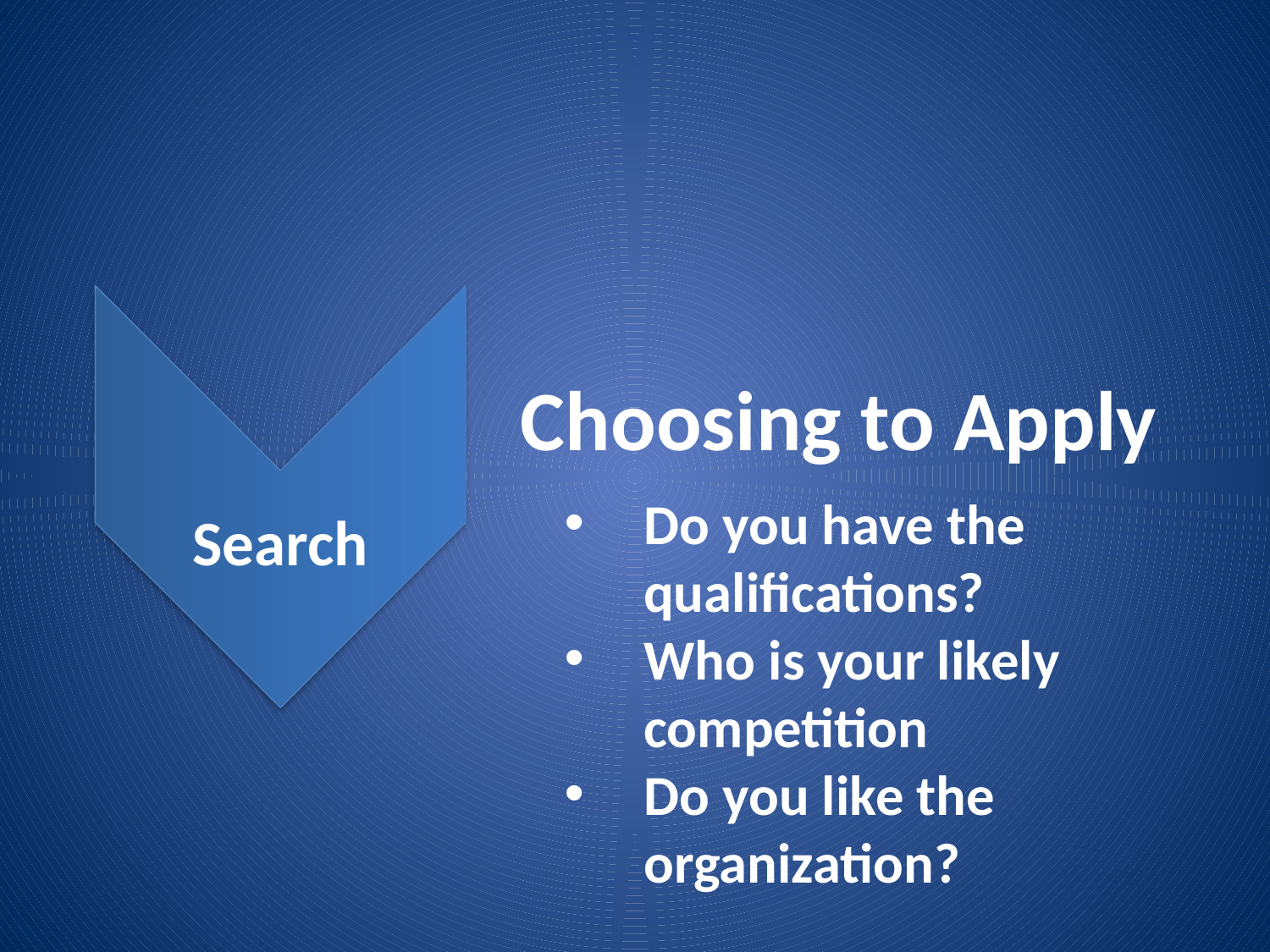

Search
Choosing to Apply
Do you have the qualifications?
Who is your likely competition
Do you like the organization?